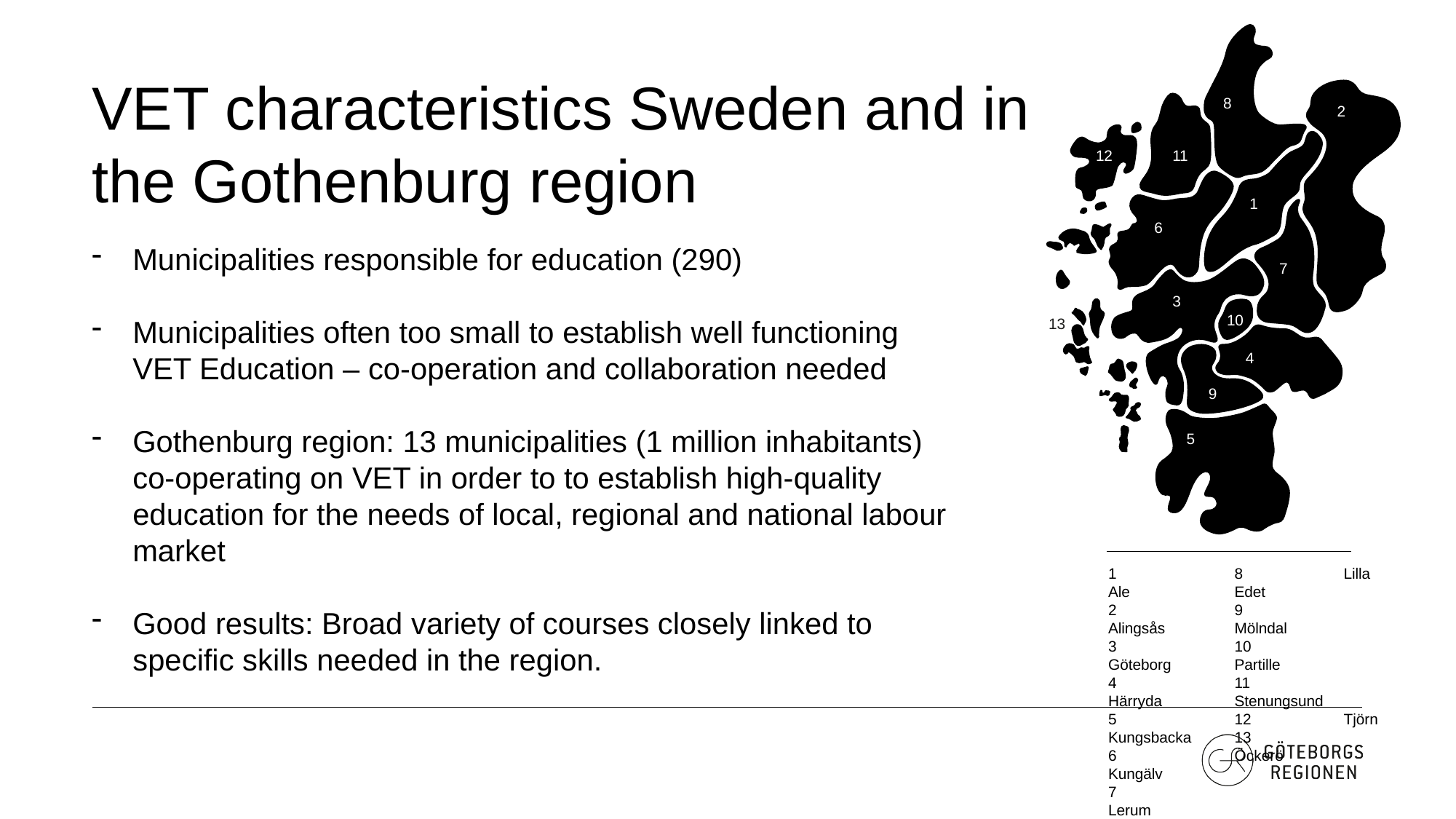

# VET characteristics Sweden and in the Gothenburg region
Municipalities responsible for education (290)

Municipalities often too small to establish well functioning VET Education – co-operation and collaboration needed

Gothenburg region: 13 municipalities (1 million inhabitants) co-operating on VET in order to to establish high-quality education for the needs of local, regional and national labour market

Good results: Broad variety of courses closely linked to specific skills needed in the region.